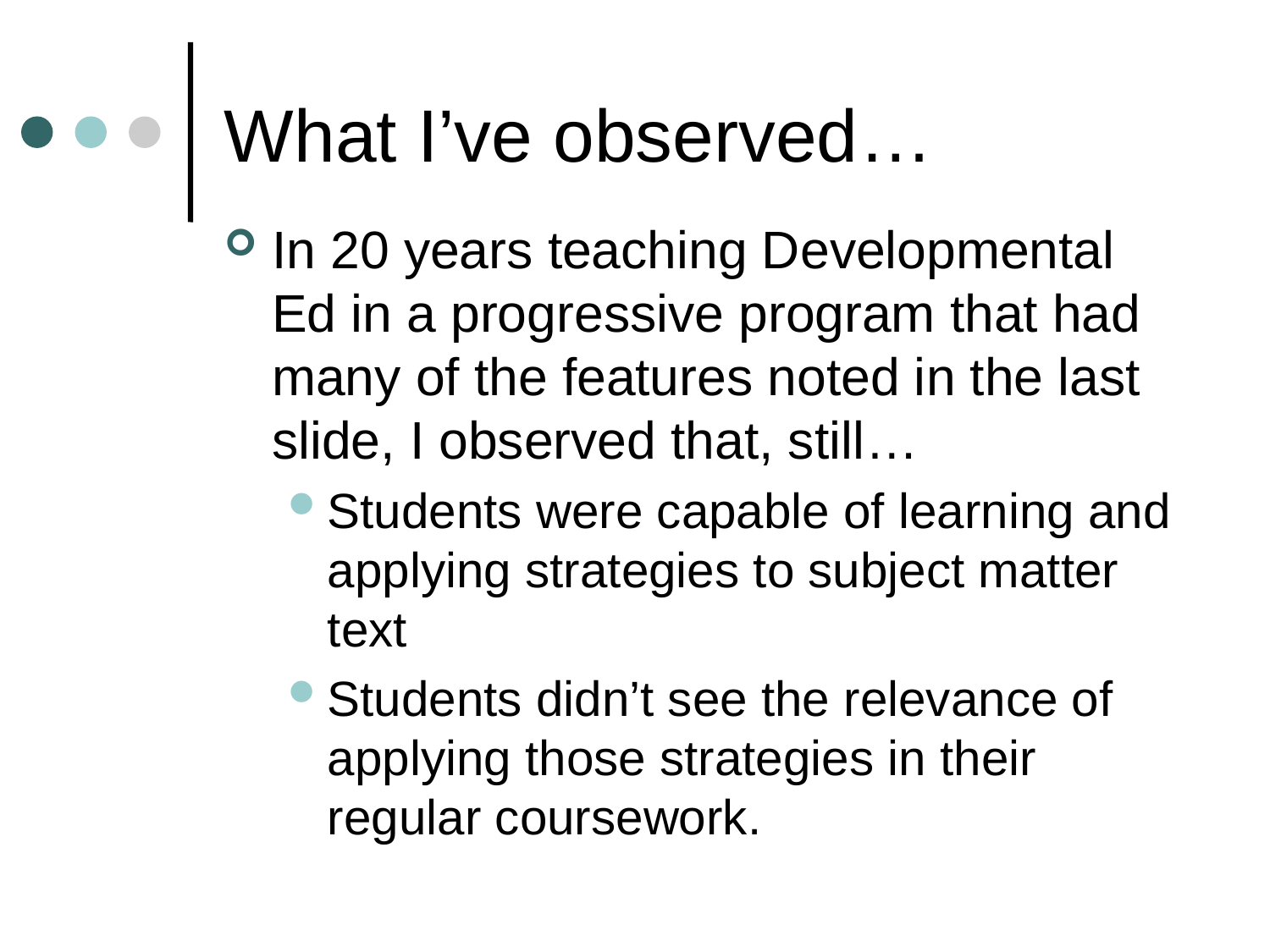

# What I’ve observed…
In 20 years teaching Developmental Ed in a progressive program that had many of the features noted in the last slide, I observed that, still…
Students were capable of learning and applying strategies to subject matter text
Students didn’t see the relevance of applying those strategies in their regular coursework.